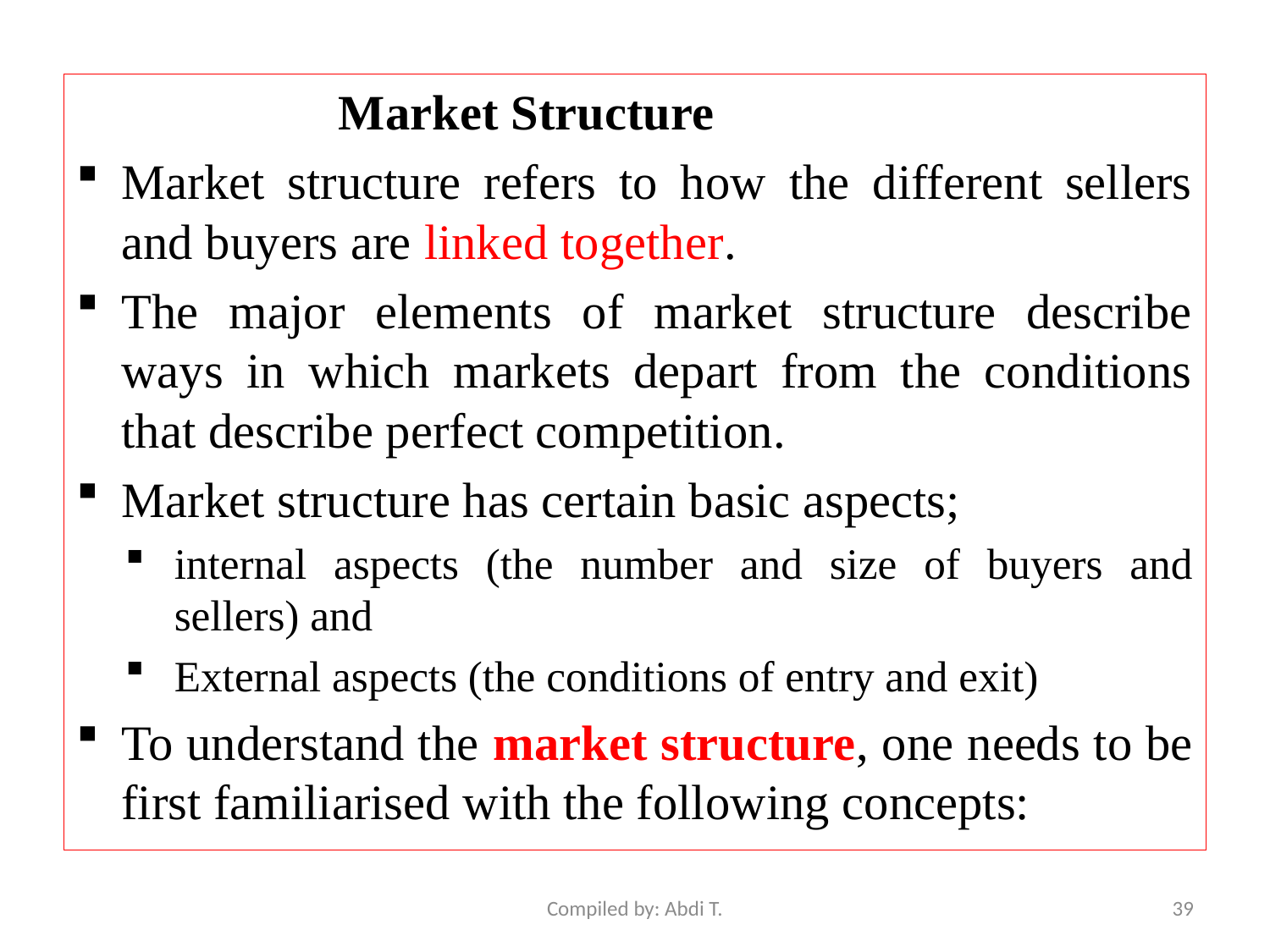

Market Structure
Market structure refers to how the different sellers and buyers are linked together.
The major elements of market structure describe ways in which markets depart from the conditions that describe perfect competition.
Market structure has certain basic aspects;
internal aspects (the number and size of buyers and sellers) and
External aspects (the conditions of entry and exit)
To understand the market structure, one needs to be first familiarised with the following concepts:
Compiled by: Abdi T.
39